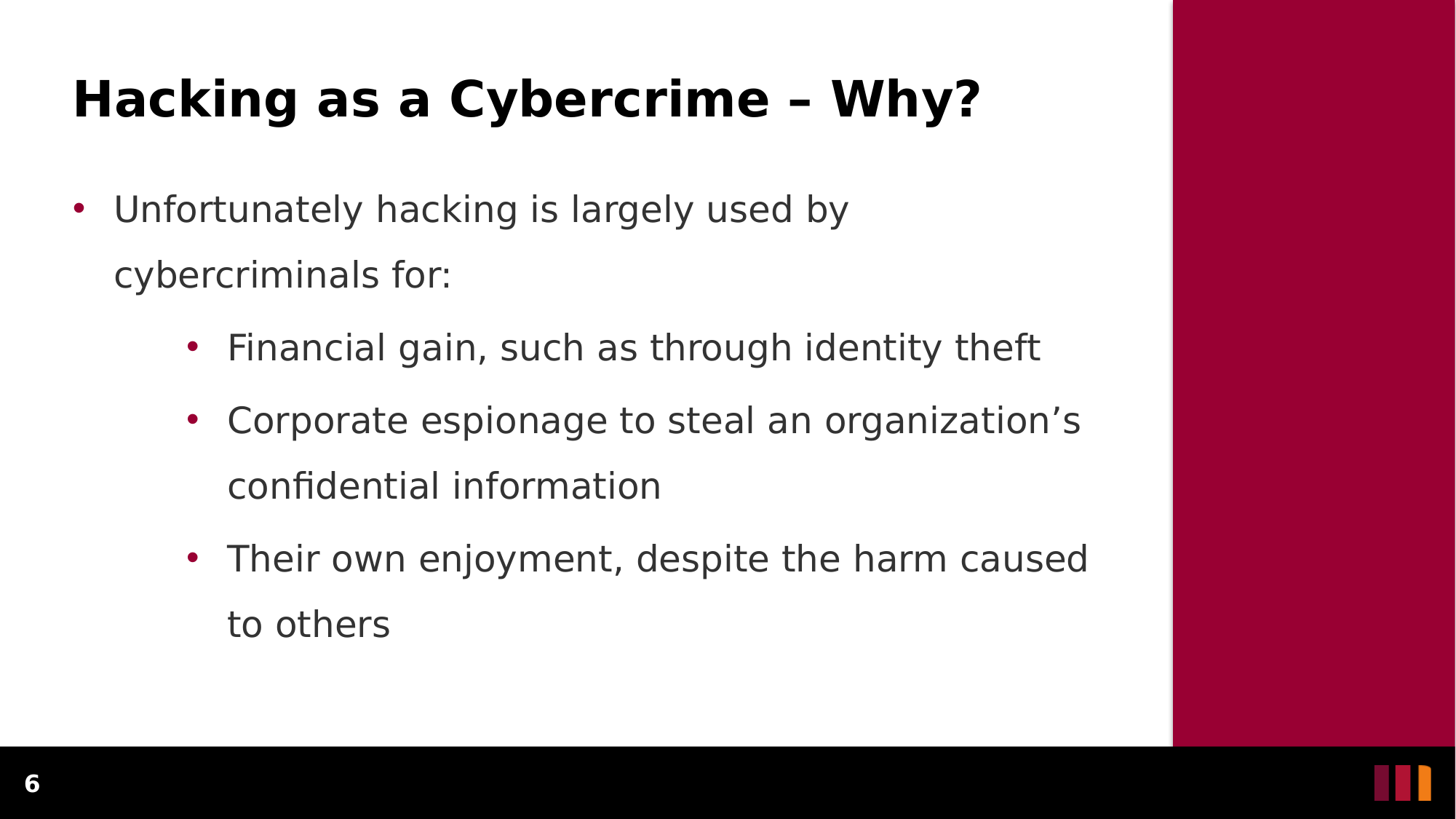

Hacking as a Cybercrime – Why?
Unfortunately hacking is largely used by cybercriminals for:
Financial gain, such as through identity theft
Corporate espionage to steal an organization’s confidential information
Their own enjoyment, despite the harm caused
to others
6